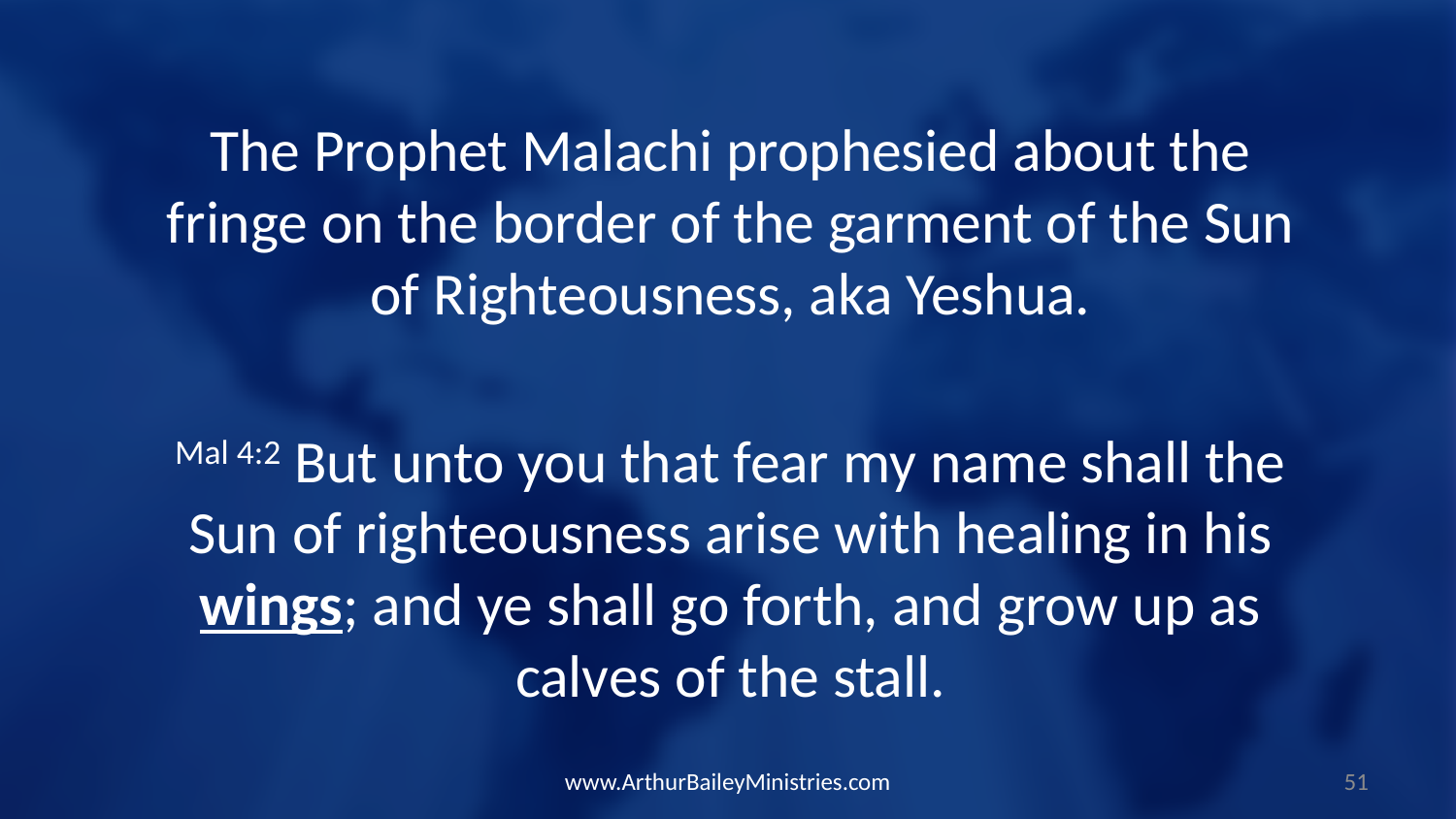

The Prophet Malachi prophesied about the fringe on the border of the garment of the Sun of Righteousness, aka Yeshua.

Mal 4:2 But unto you that fear my name shall the Sun of righteousness arise with healing in his wings; and ye shall go forth, and grow up as calves of the stall.

www.ArthurBaileyMinistries.com
51